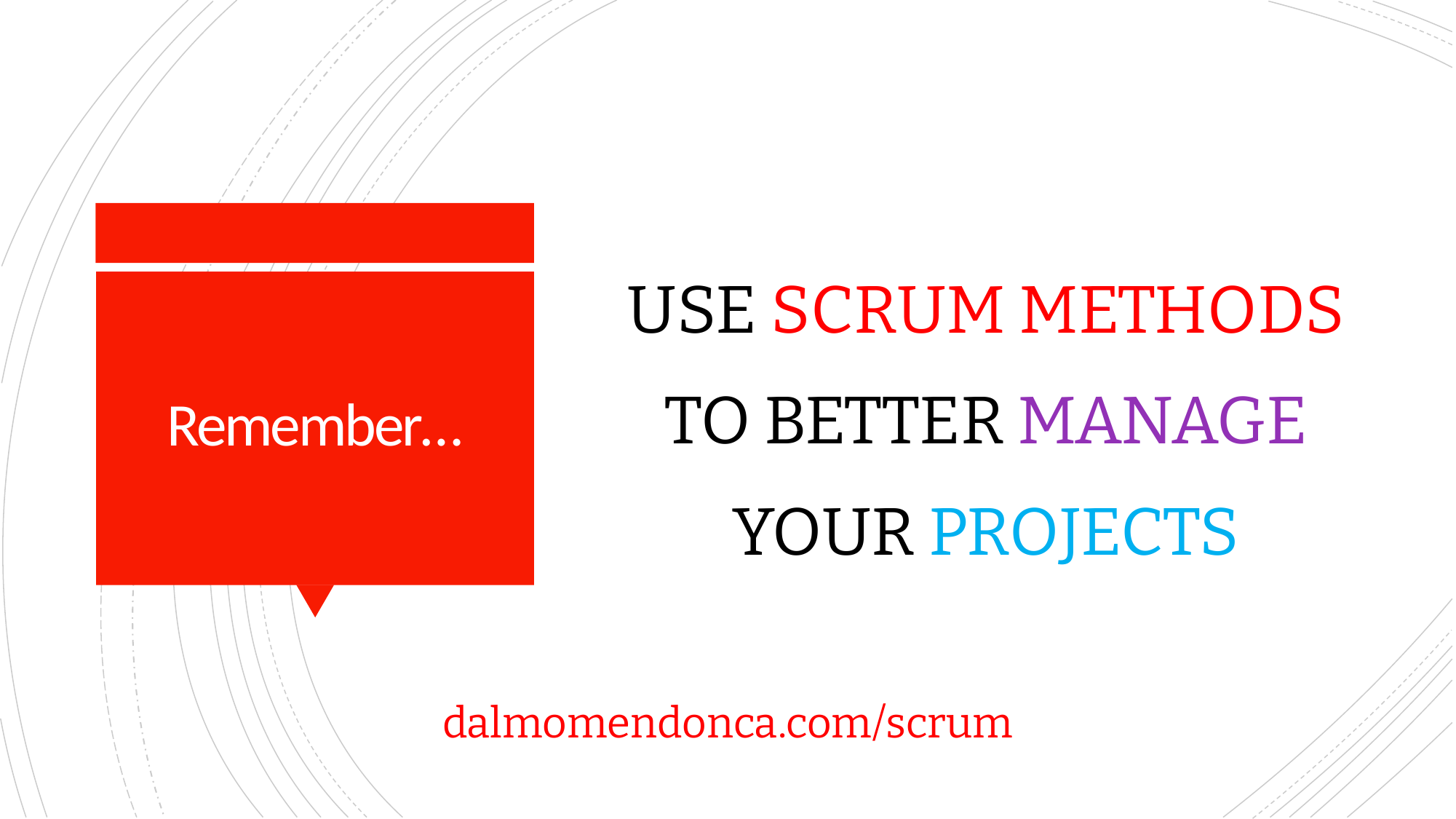

USE SCRUM METHODS
TO BETTER MANAGE
YOUR PROJECTS
# Remember…
dalmomendonca.com/scrum